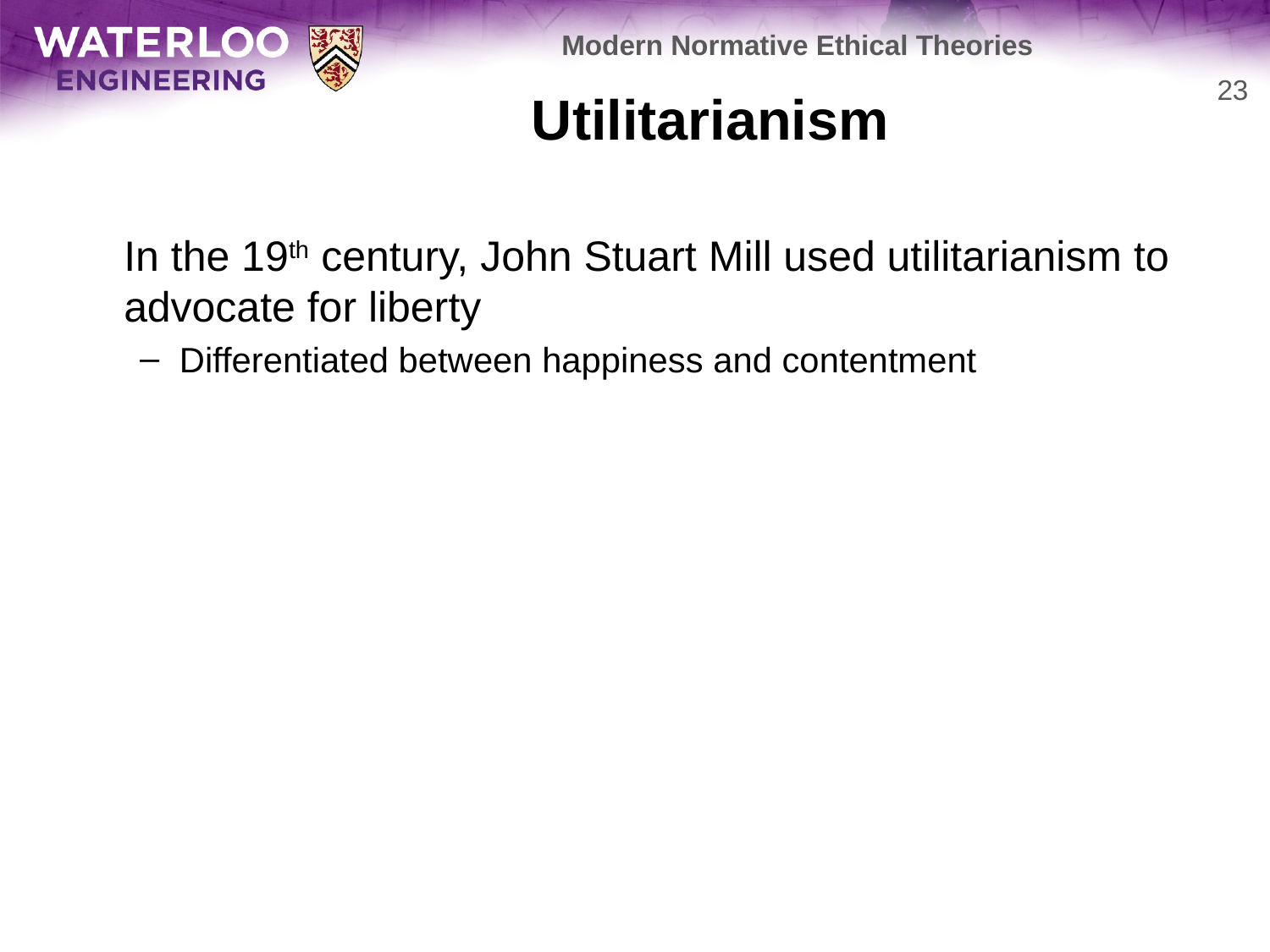

Modern Normative Ethical Theories
# Utilitarianism
23
	In the 19th century, John Stuart Mill used utilitarianism to advocate for liberty
Differentiated between happiness and contentment